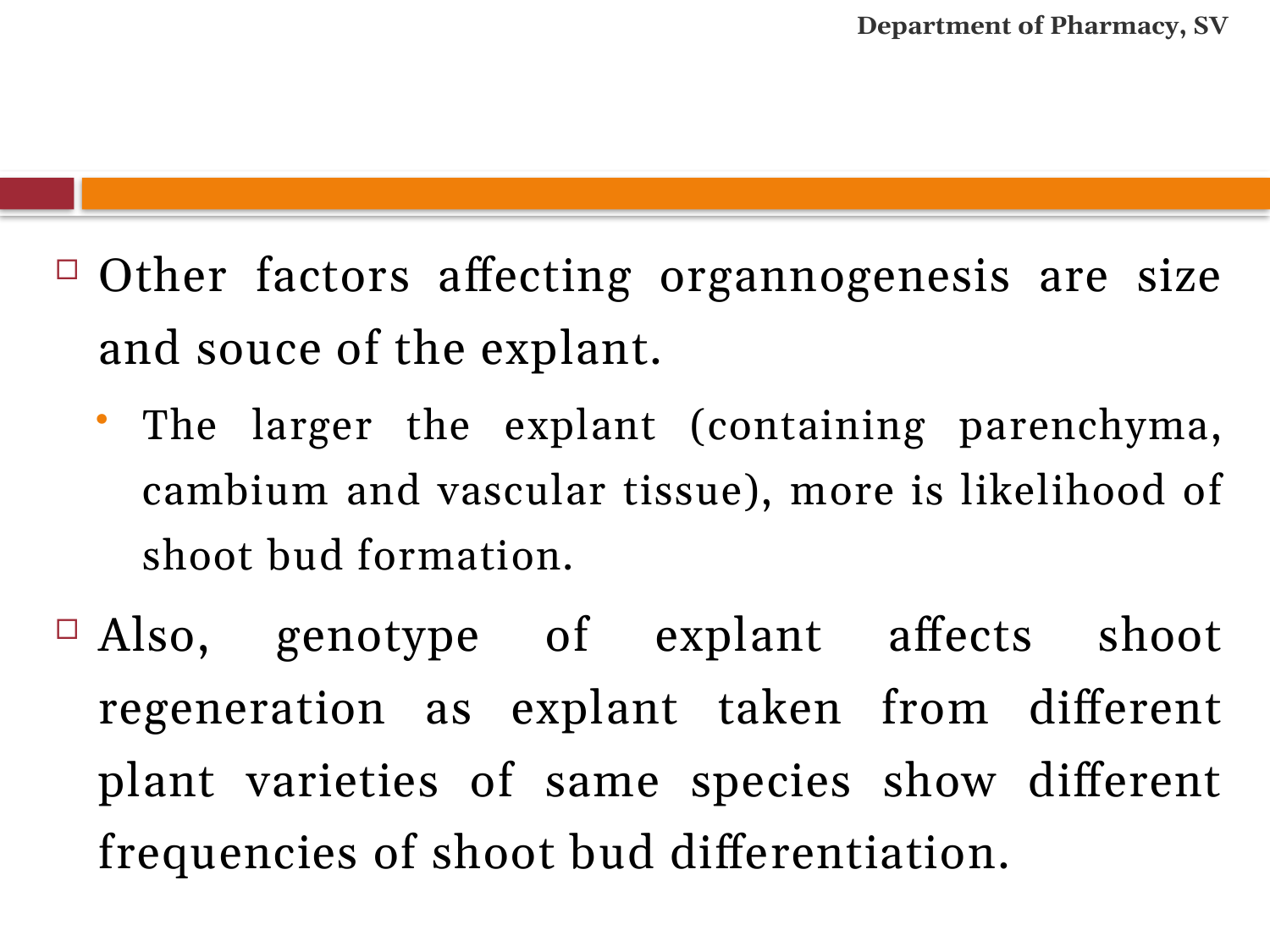

Department of Pharmacy, SV
#
Other factors affecting organnogenesis are size and souce of the explant.
The larger the explant (containing parenchyma, cambium and vascular tissue), more is likelihood of shoot bud formation.
Also, genotype of explant affects shoot regeneration as explant taken from different plant varieties of same species show different frequencies of shoot bud differentiation.